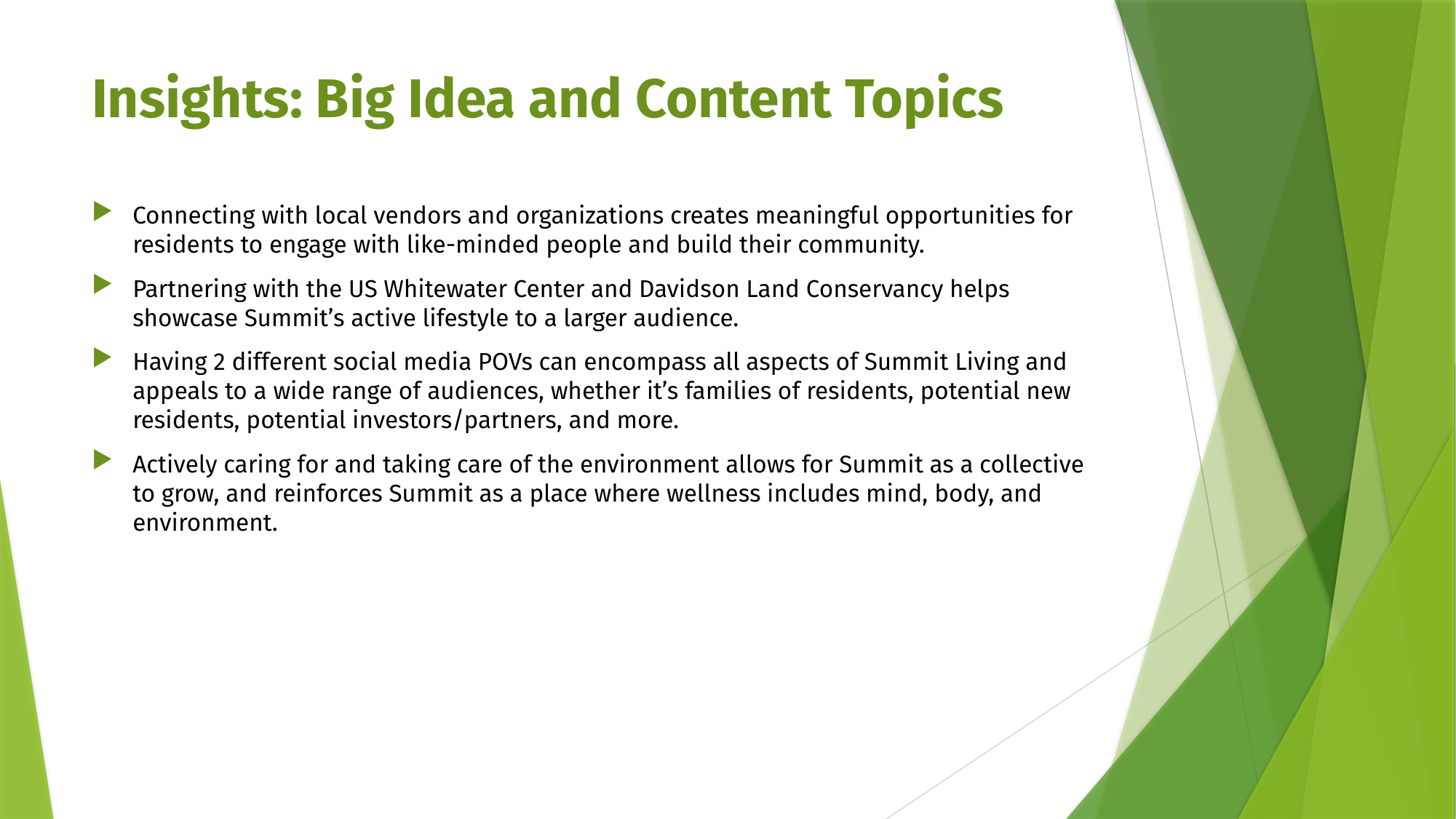

# Insights: Big Idea and Content Topics
Connecting with local vendors and organizations creates meaningful opportunities for residents to engage with like-minded people and build their community.
Partnering with the US Whitewater Center and Davidson Land Conservancy helps showcase Summit’s active lifestyle to a larger audience.
Having 2 different social media POVs can encompass all aspects of Summit Living and appeals to a wide range of audiences, whether it’s families of residents, potential new residents, potential investors/partners, and more.
Actively caring for and taking care of the environment allows for Summit as a collective to grow, and reinforces Summit as a place where wellness includes mind, body, and environment.